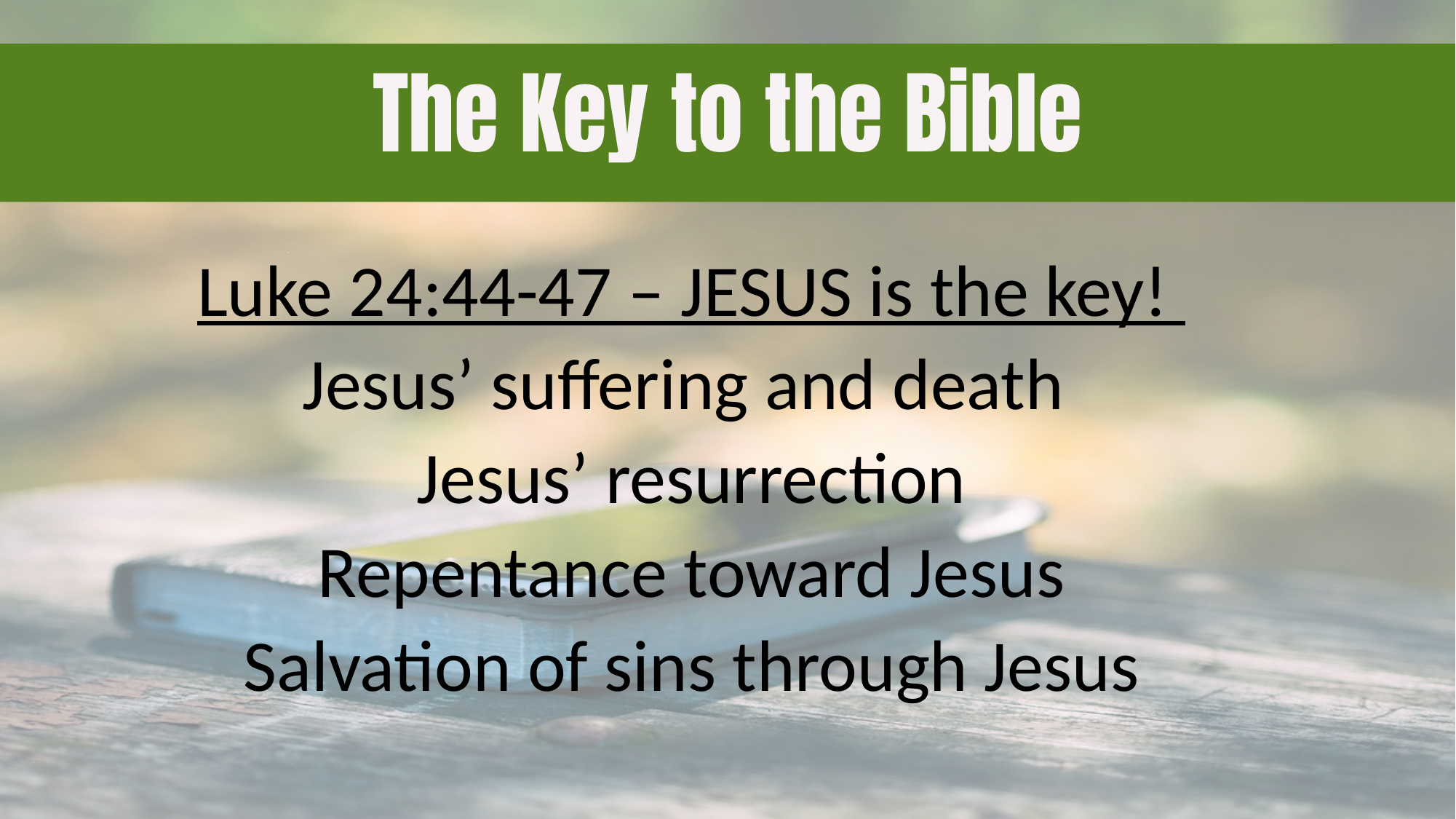

# The Key to the Bible
Luke 24:44-47 – JESUS is the key!
Jesus’ suffering and death
Jesus’ resurrection
Repentance toward Jesus
Salvation of sins through Jesus